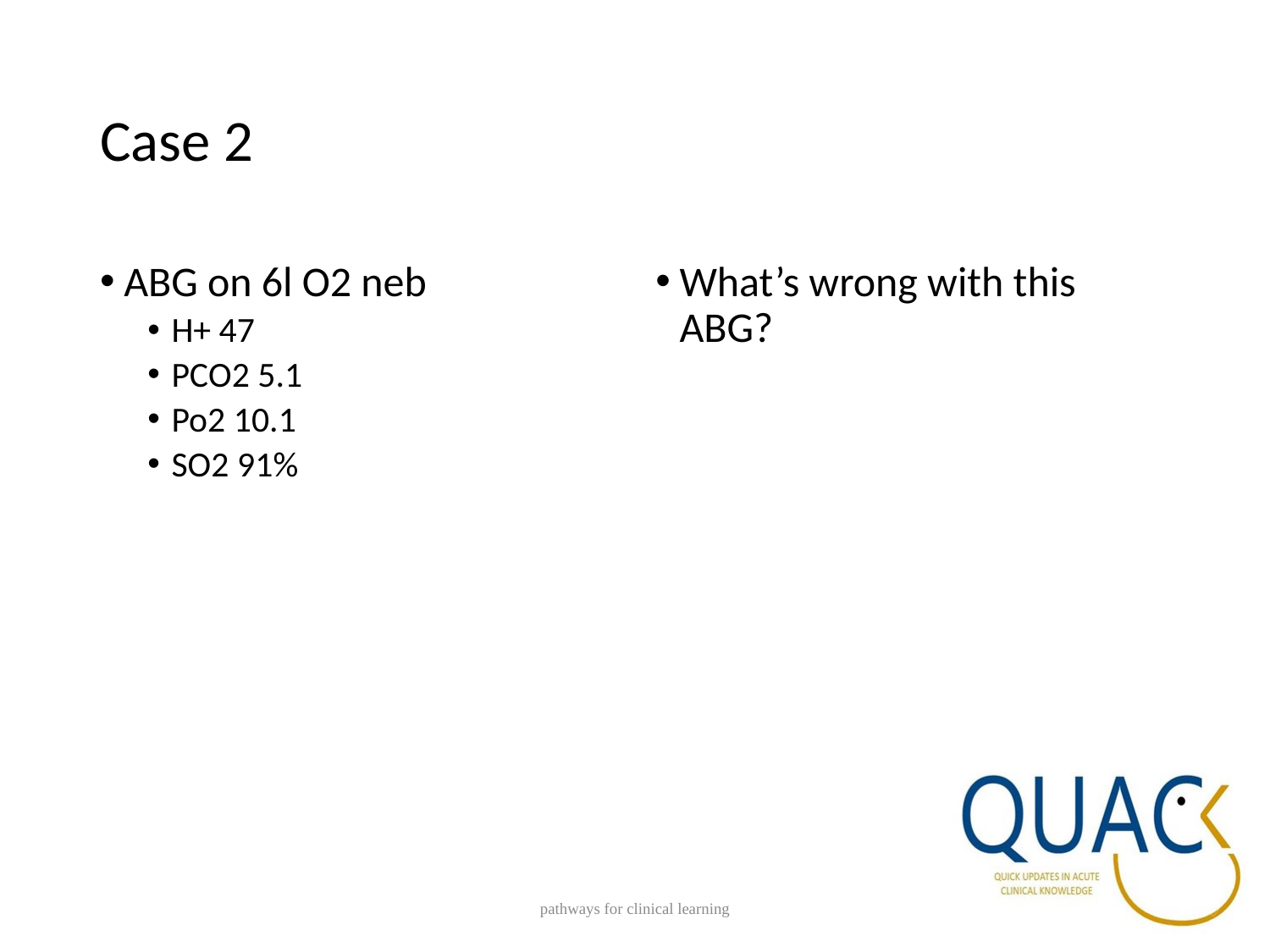

# Case 2
ABG on 6l O2 neb
H+ 47
PCO2 5.1
Po2 10.1
SO2 91%

What’s wrong with this ABG?
pathways for clinical learning